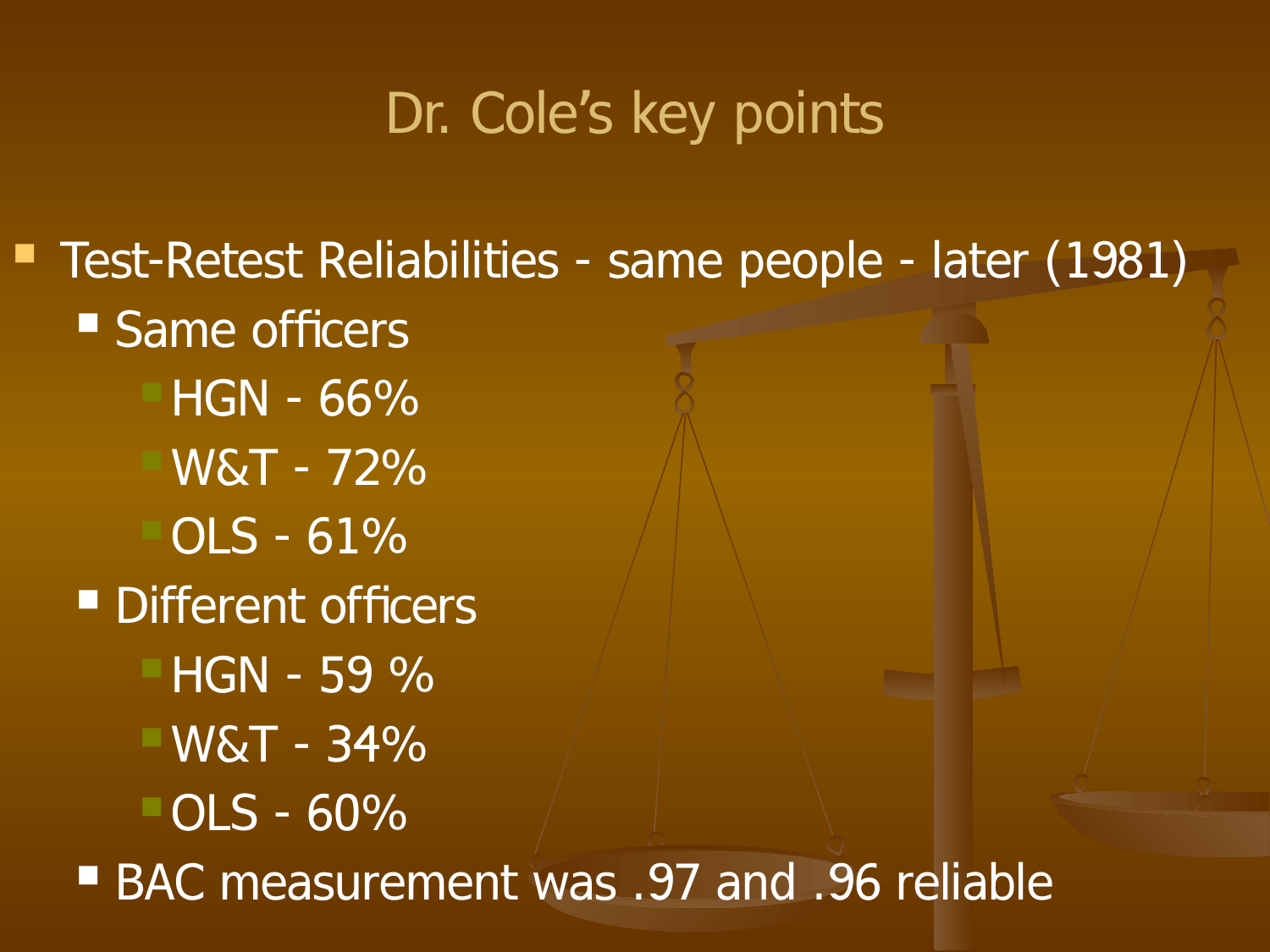

# Dr. Cole’s key points
Test-Retest Reliabilities - same people - later (1981)
Same officers
HGN - 66%
W&T - 72%
OLS - 61%
Different officers
HGN - 59 %
W&T - 34%
OLS - 60%
BAC measurement was .97 and .96 reliable